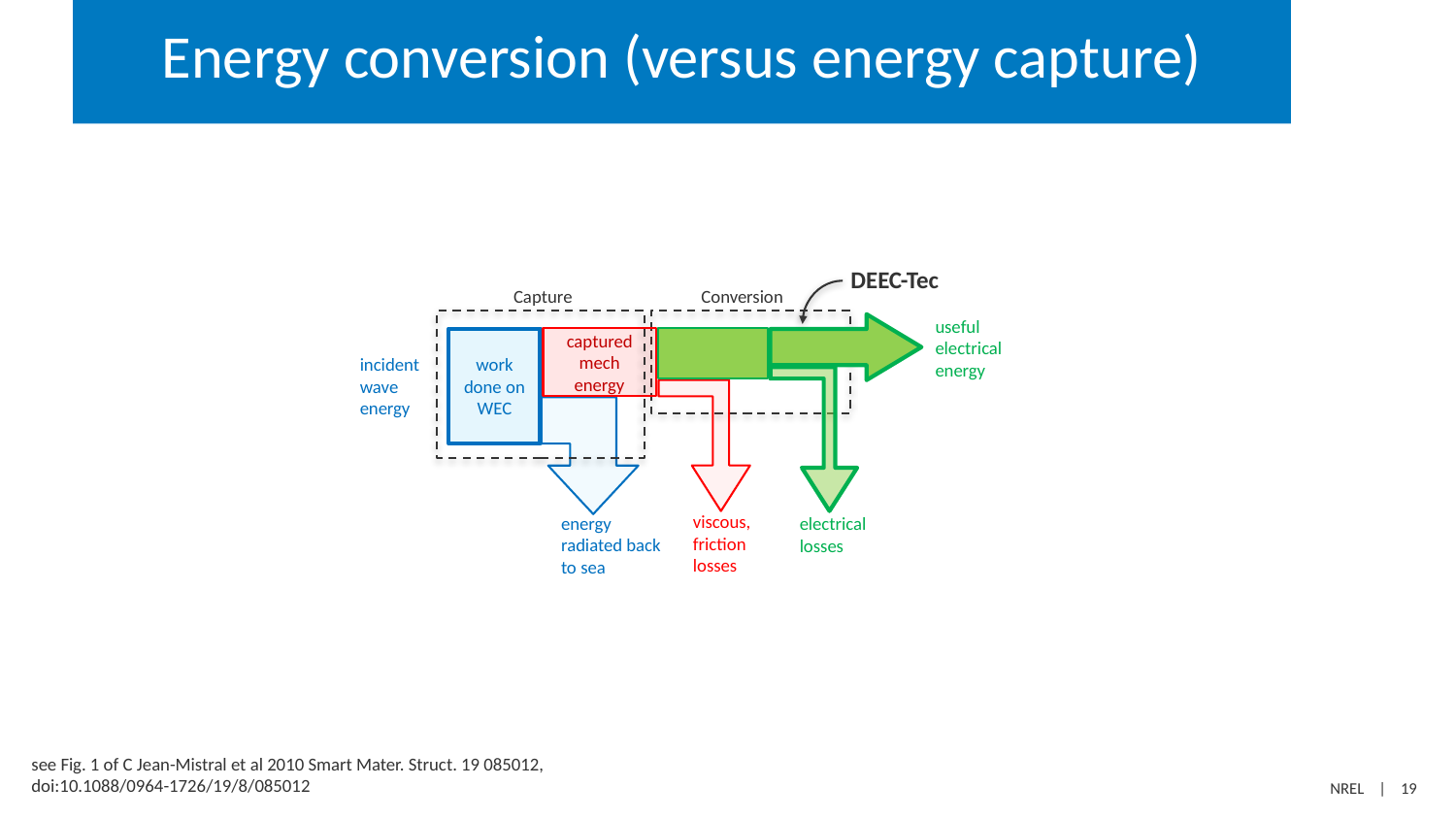

# Energy conversion (versus energy capture)
DEEC-Tec
Capture
Conversion

useful electrical energy

captured mech energy
work done on WEC
incident wave energy

viscous, friction losses
energy radiated back to sea
electrical losses

see Fig. 1 of C Jean-Mistral et al 2010 Smart Mater. Struct. 19 085012,
doi:10.1088/0964-1726/19/8/085012